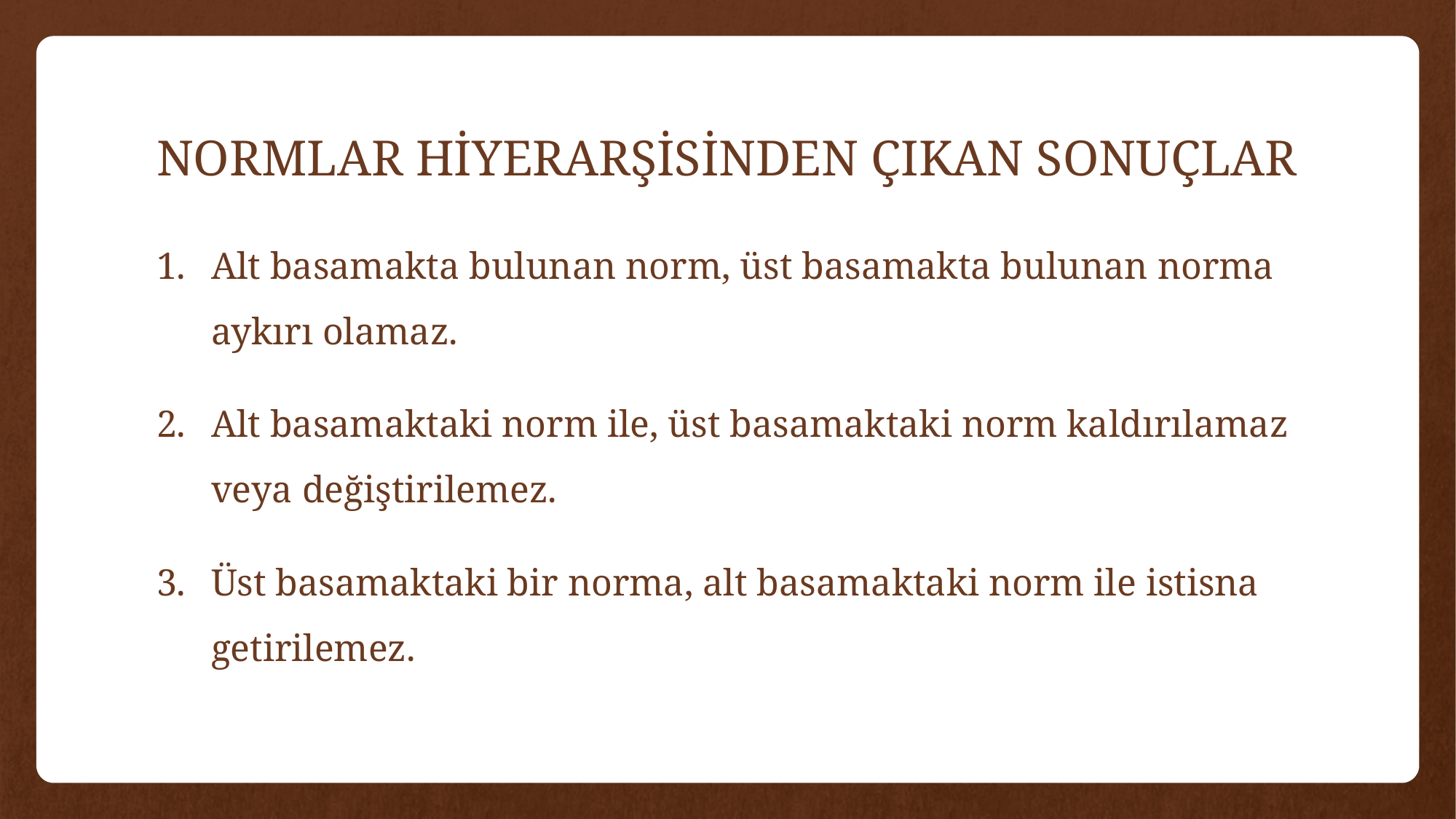

# NORMLAR HİYERARŞİSİNDEN ÇIKAN SONUÇLAR
Alt basamakta bulunan norm, üst basamakta bulunan norma aykırı olamaz.
Alt basamaktaki norm ile, üst basamaktaki norm kaldırılamaz veya değiştirilemez.
Üst basamaktaki bir norma, alt basamaktaki norm ile istisna getirilemez.